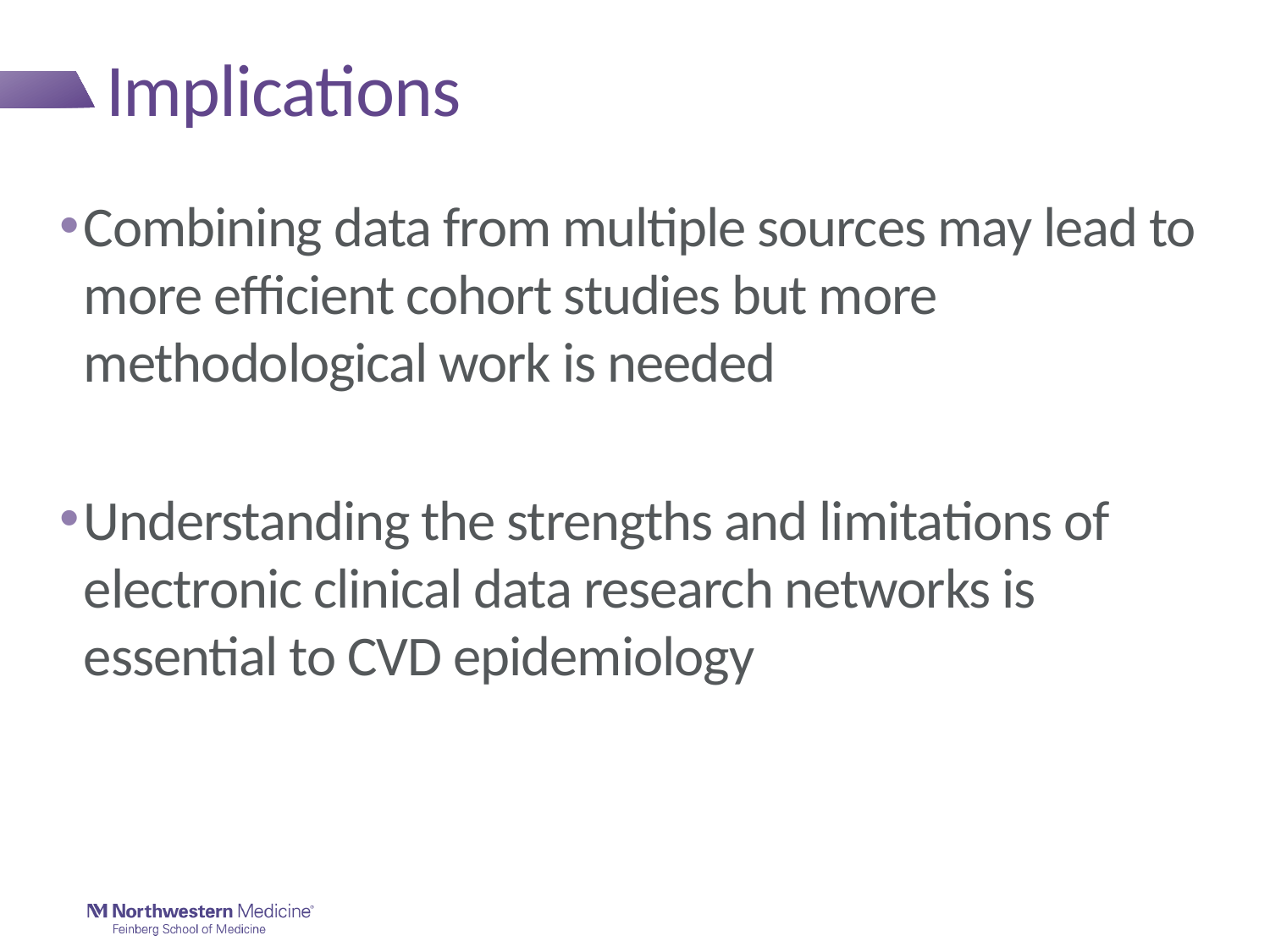

# Implications
Combining data from multiple sources may lead to more efficient cohort studies but more methodological work is needed

Understanding the strengths and limitations of electronic clinical data research networks is essential to CVD epidemiology